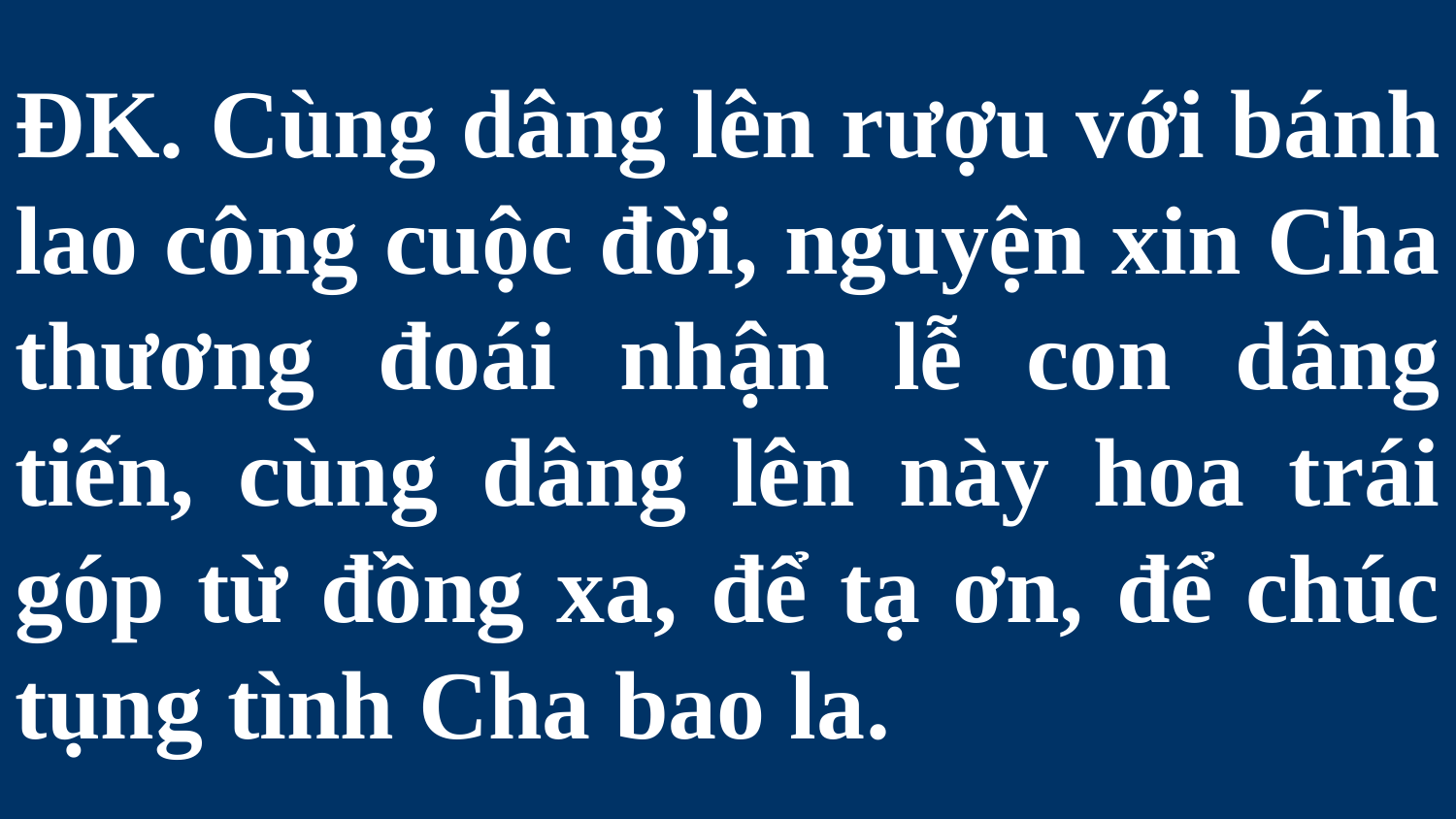

# ĐK. Cùng dâng lên rượu với bánh lao công cuộc đời, nguyện xin Cha thương đoái nhận lễ con dâng tiến, cùng dâng lên này hoa trái góp từ đồng xa, để tạ ơn, để chúc tụng tình Cha bao la.